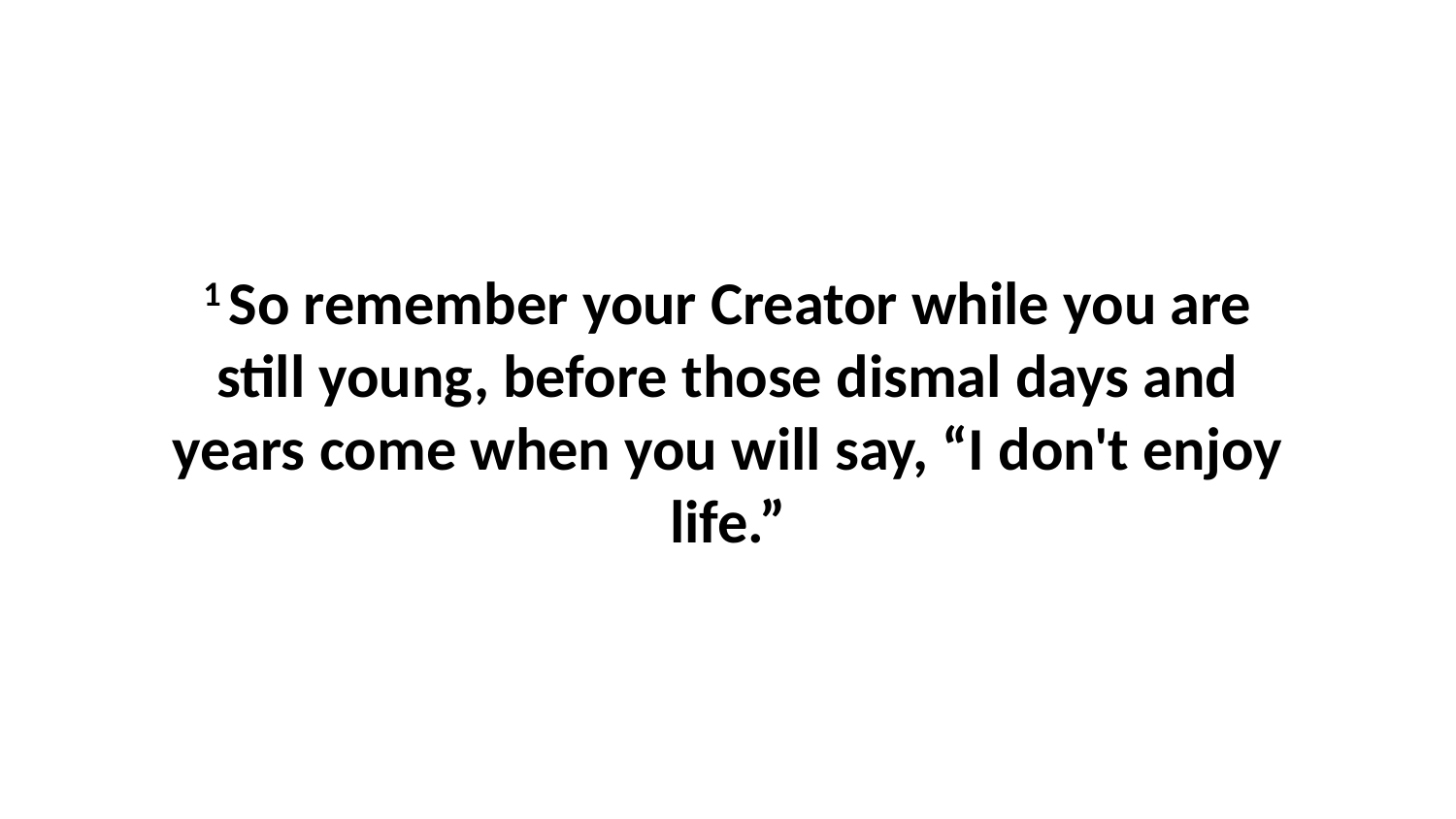

1 So remember your Creator while you are still young, before those dismal days and years come when you will say, “I don't enjoy life.”